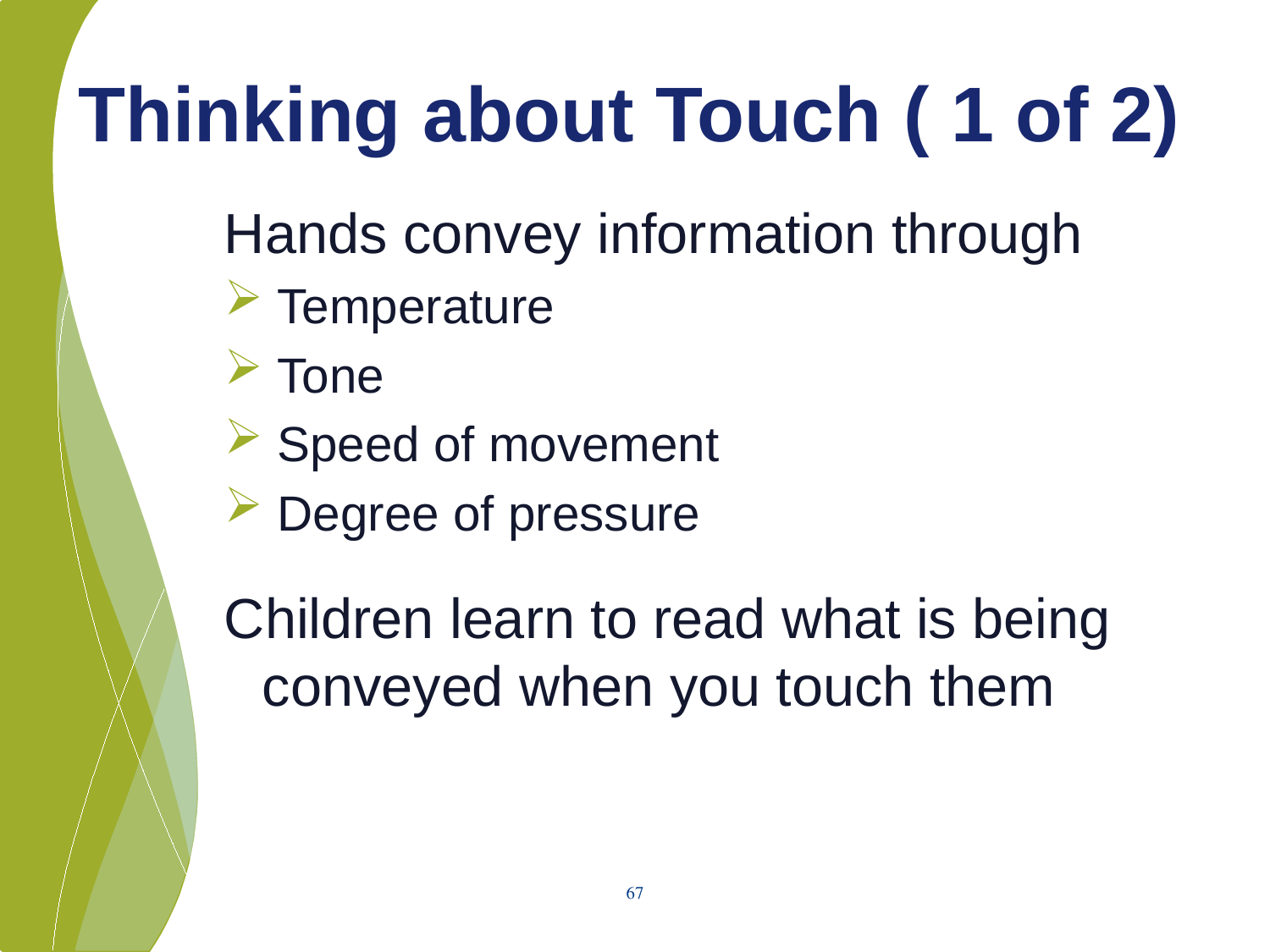

# Thinking about Touch ( 1 of 2)
Hands convey information through
 Temperature
 Tone
 Speed of movement
 Degree of pressure

Children learn to read what is being conveyed when you touch them
67